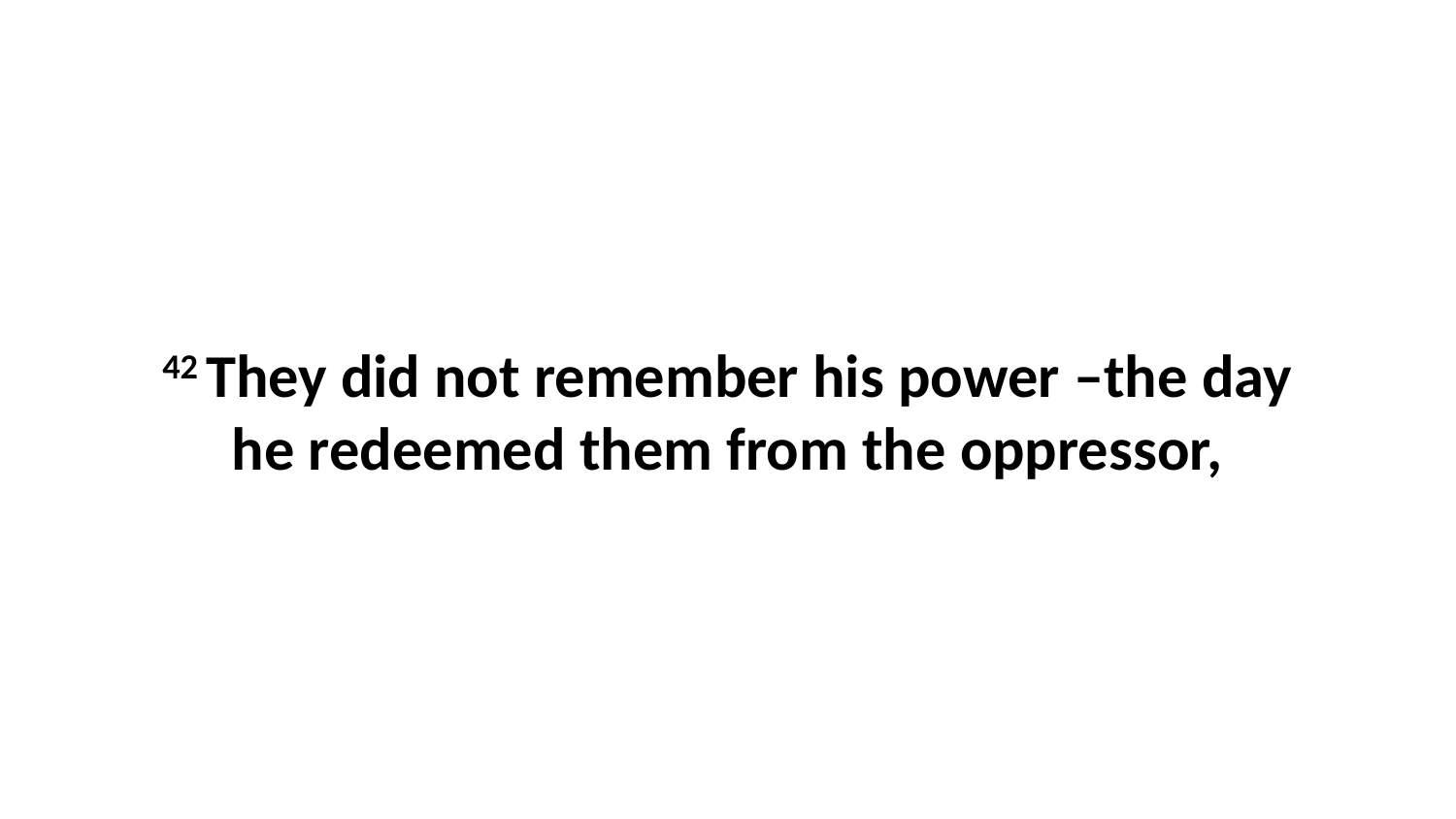

42 They did not remember his power –the day he redeemed them from the oppressor,